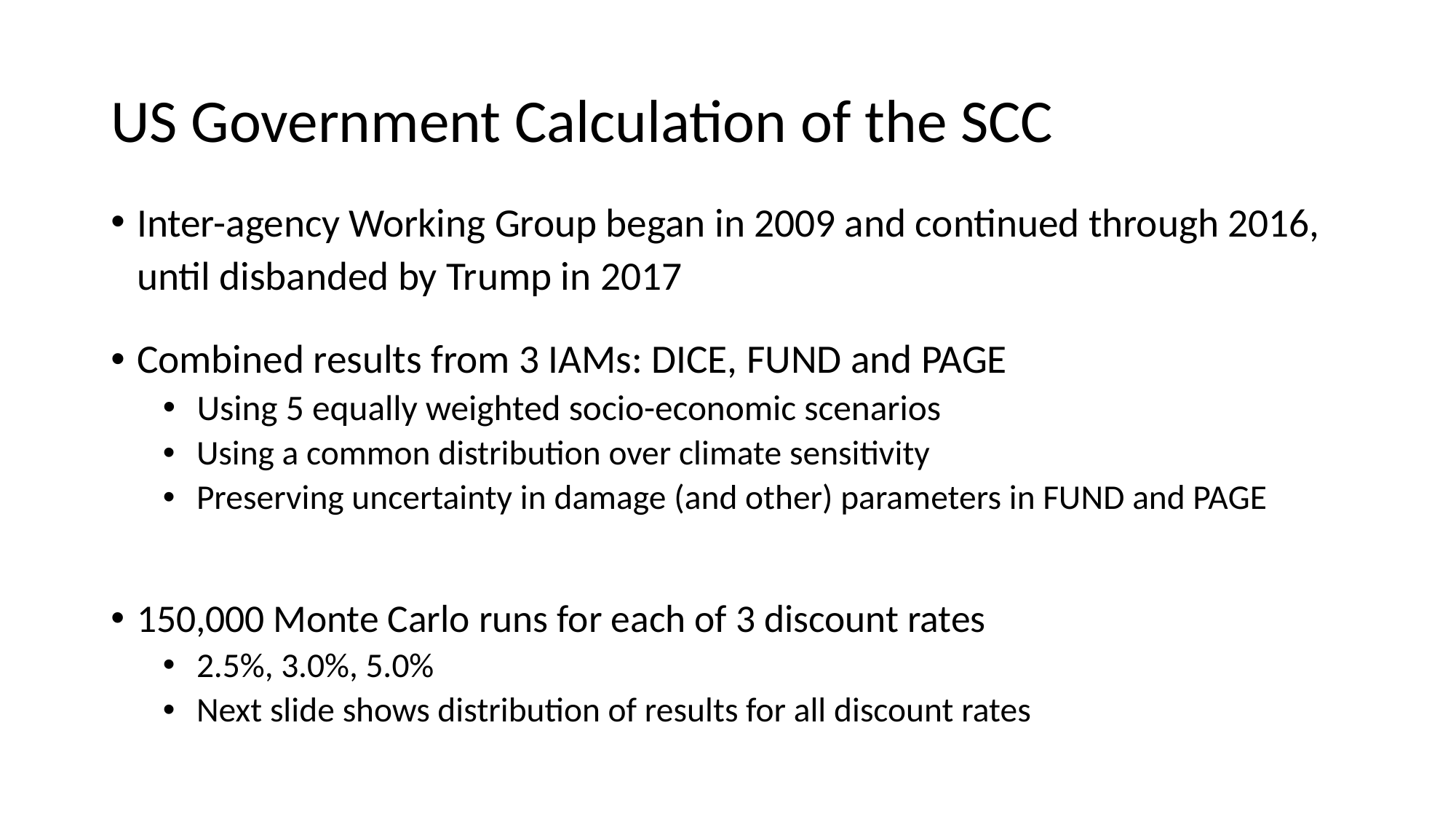

# US Government Calculation of the SCC
Inter-agency Working Group began in 2009 and continued through 2016, until disbanded by Trump in 2017

Combined results from 3 IAMs: DICE, FUND and PAGE
 Using 5 equally weighted socio-economic scenarios
 Using a common distribution over climate sensitivity
 Preserving uncertainty in damage (and other) parameters in FUND and PAGE

150,000 Monte Carlo runs for each of 3 discount rates
 2.5%, 3.0%, 5.0%
 Next slide shows distribution of results for all discount rates